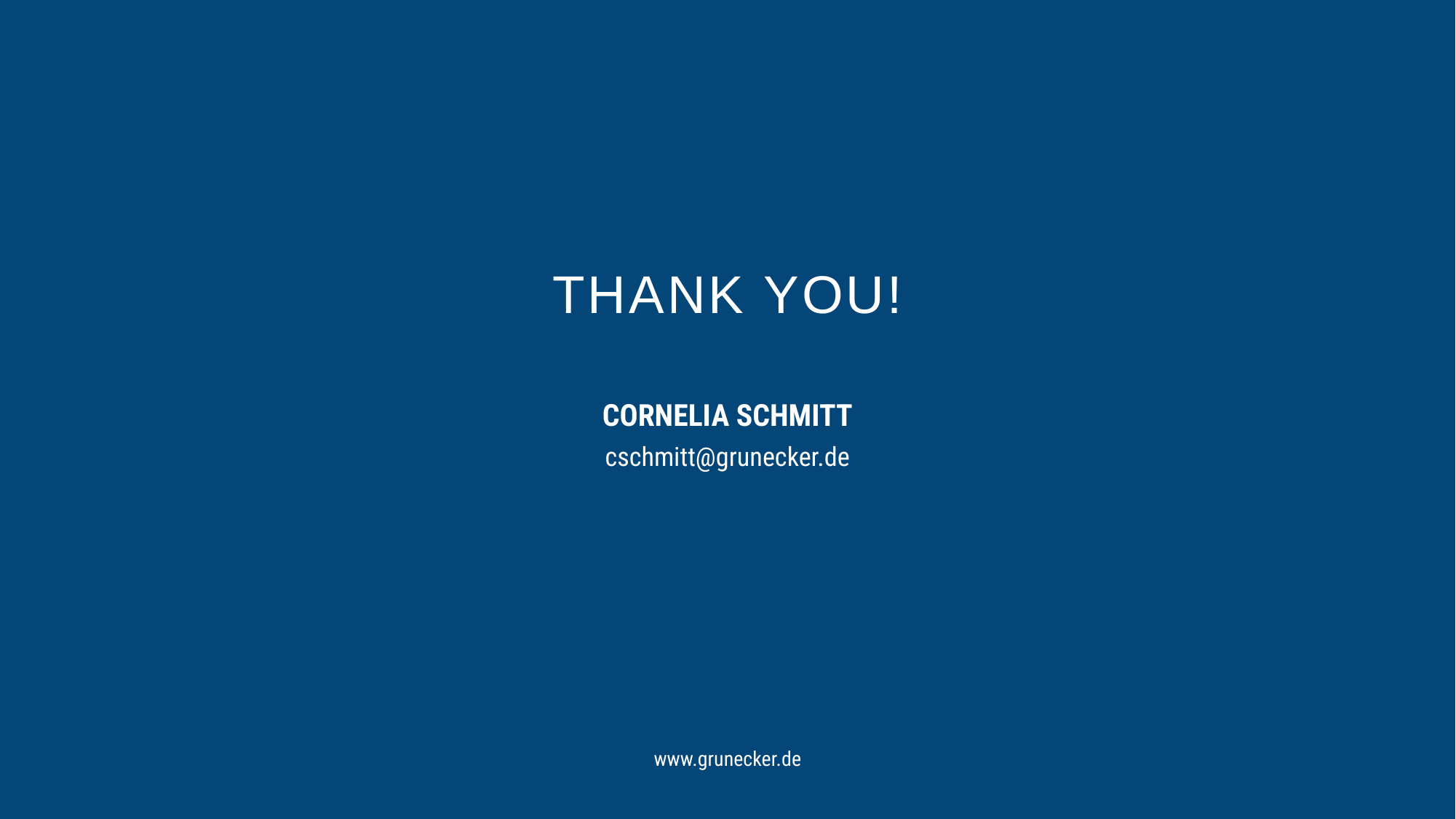

# Thank you!
Cornelia schmitt
cschmitt@grunecker.de
www.grunecker.de